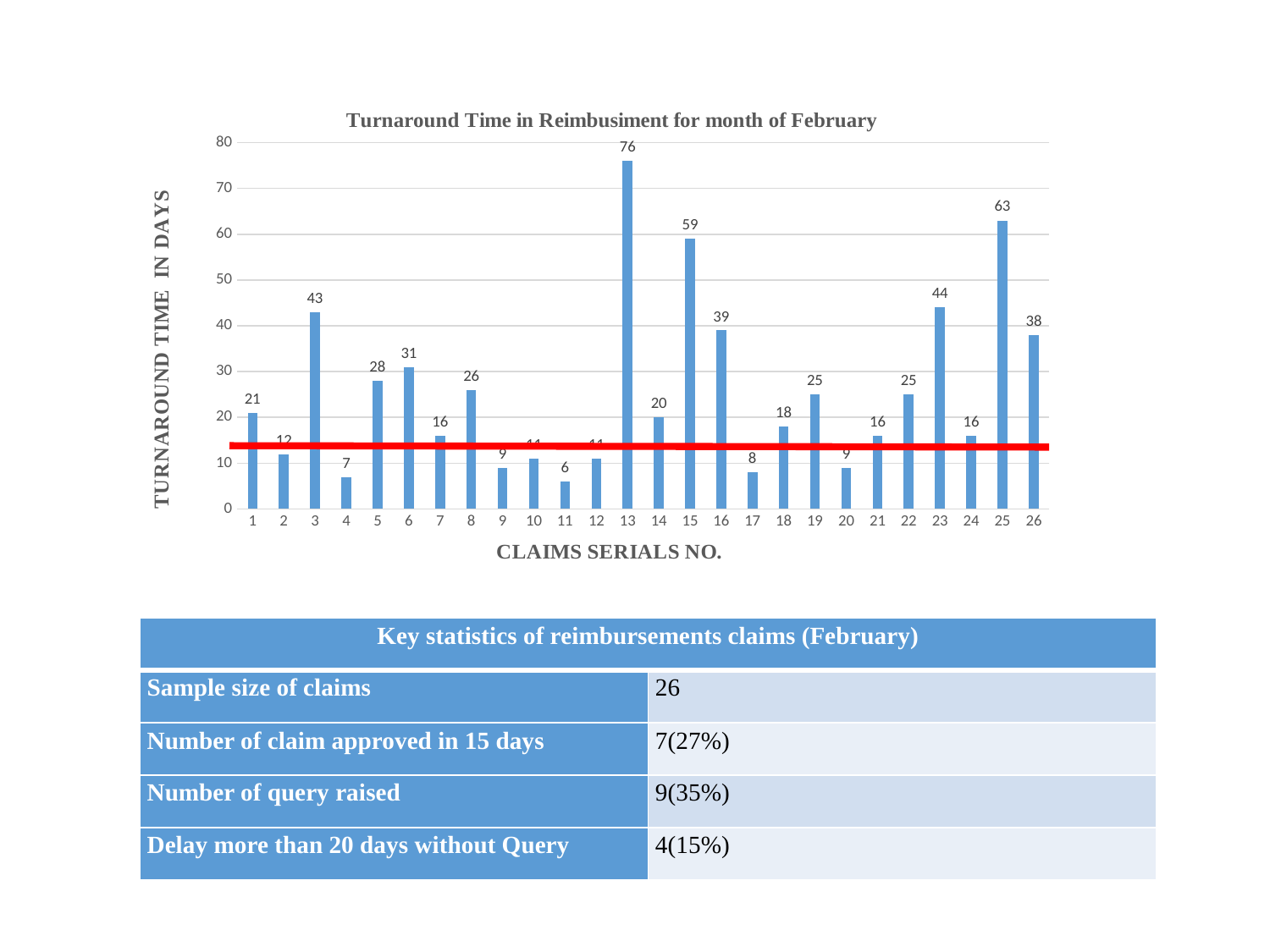

### Chart: Turnaround Time in Reimbusiment for month of February

| Category |  |
|---|---|
| Key statistics of reimbursements claims (February) |  |
| --- | --- |
| Sample size of claims | 26 |
| Number of claim approved in 15 days | 7(27%) |
| Number of query raised | 9(35%) |
| Delay more than 20 days without Query | 4(15%) |